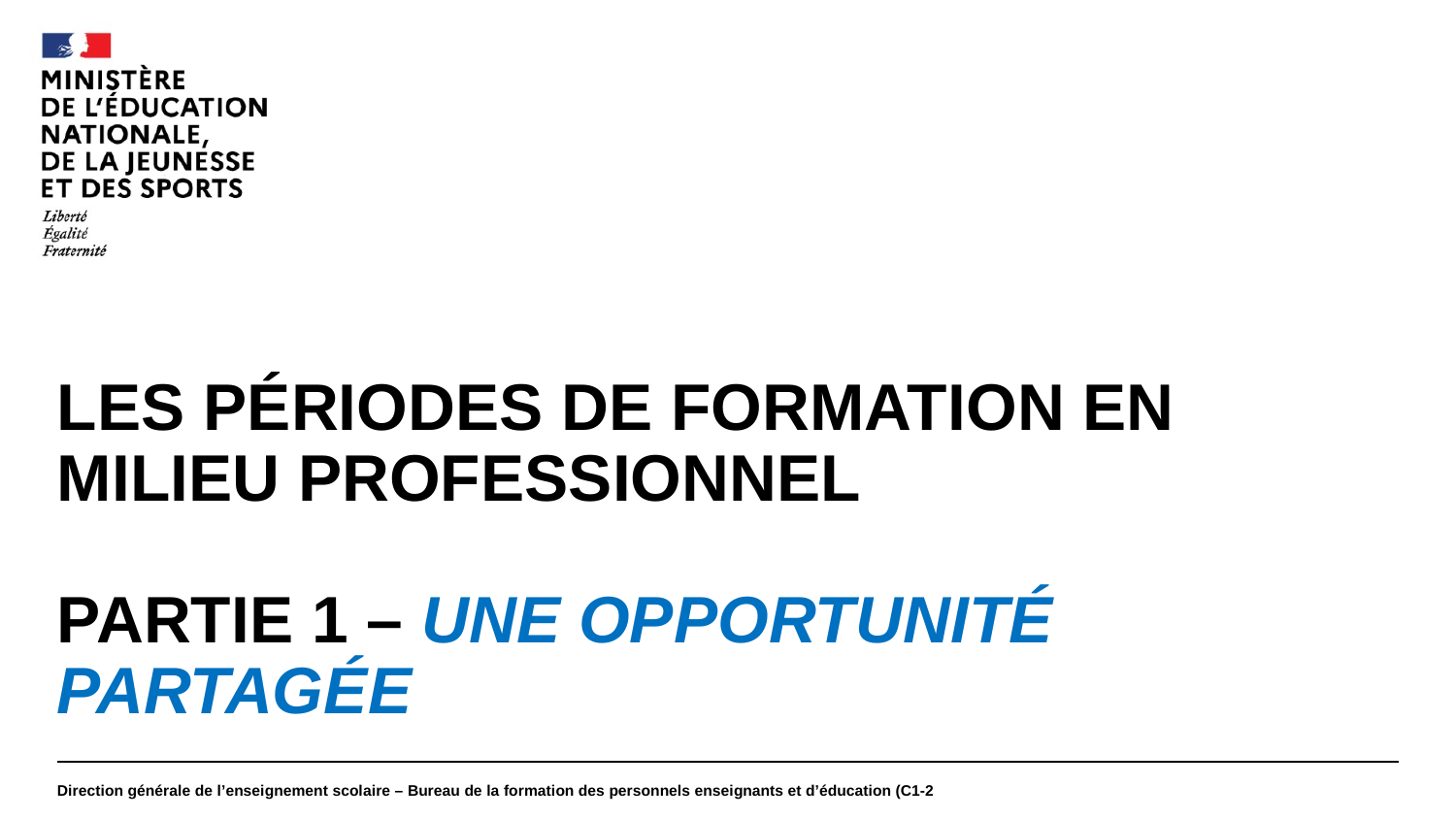

#
Les périodes de formation en milieu professionnel

Partie 1 – Une opportunité partagée
Direction générale de l’enseignement scolaire – Bureau de la formation des personnels enseignants et d’éducation (C1-2